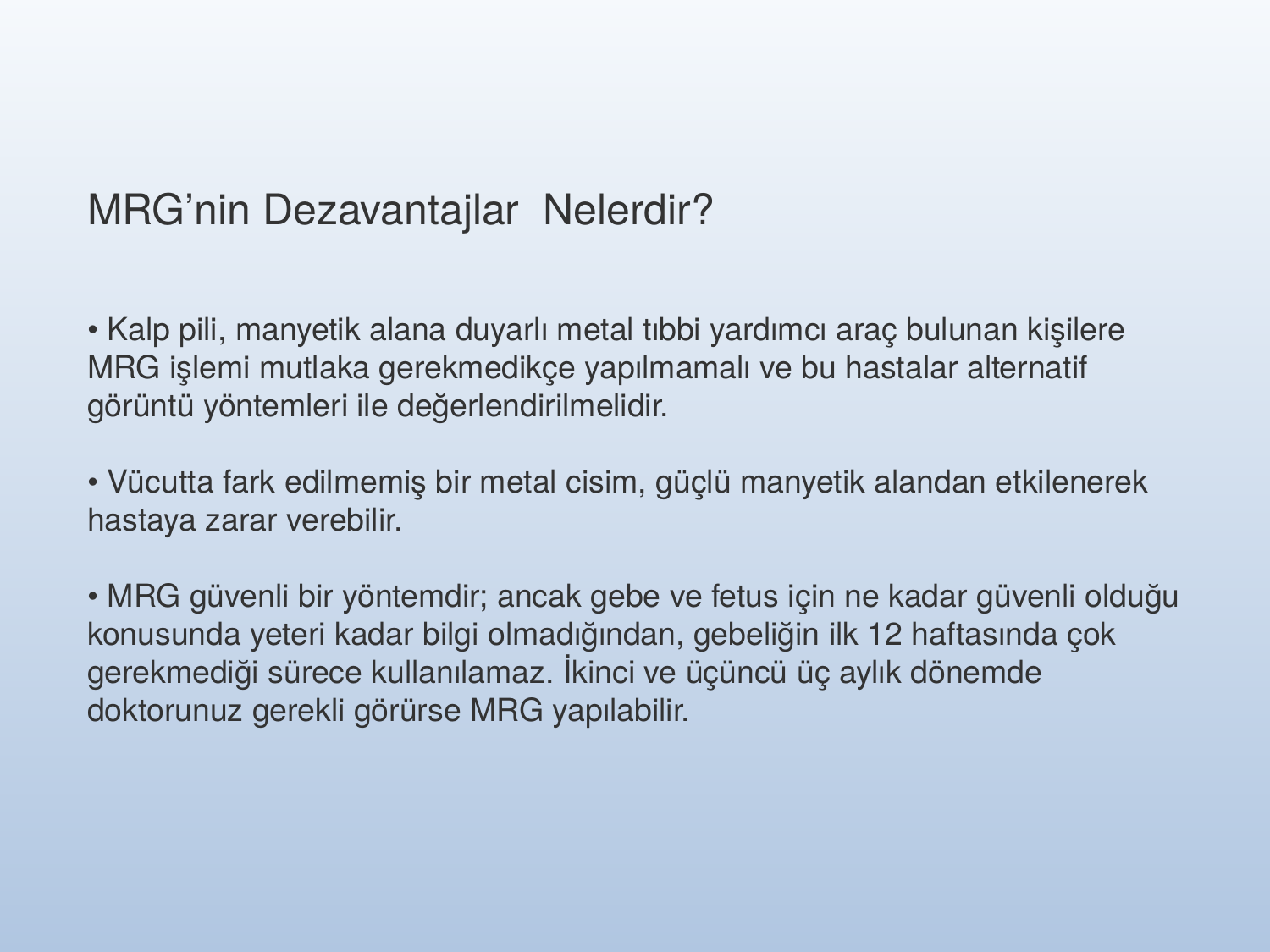

MRG’nin Dezavantajlar  Nelerdir?
• Kalp pili, manyetik alana duyarlı metal tıbbi yardımcı araç bulunan kişilere MRG işlemi mutlaka gerekmedikçe yapılmamalı ve bu hastalar alternatif görüntü yöntemleri ile değerlendirilmelidir. 
• Vücutta fark edilmemiş bir metal cisim, güçlü manyetik alandan etkilenerek hastaya zarar verebilir. 
• MRG güvenli bir yöntemdir; ancak gebe ve fetus için ne kadar güvenli olduğu konusunda yeteri kadar bilgi olmadığından, gebeliğin ilk 12 haftasında çok gerekmediği sürece kullanılamaz. İkinci ve üçüncü üç aylık dönemde doktorunuz gerekli görürse MRG yapılabilir.